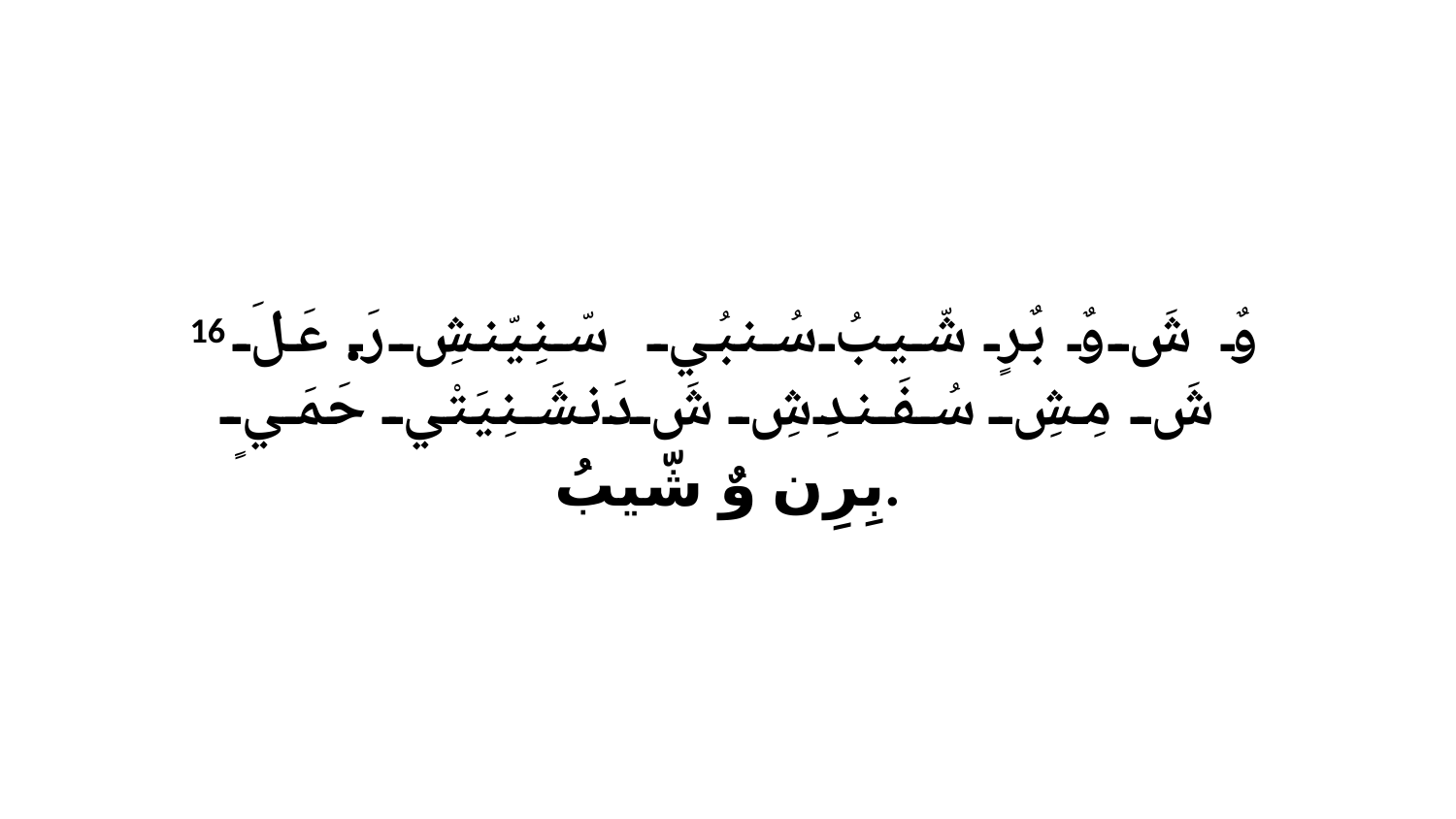

16 وٌ شَ وٌ بٌرٍ شّيبُ سُنبُي سّنِيّنشِ رَ. عَلَ شَ مِشِ سُفَندِشِ شَ دَنشَنِيَتْي حَمَيٍ بِرِن وٌ شّيبُ.